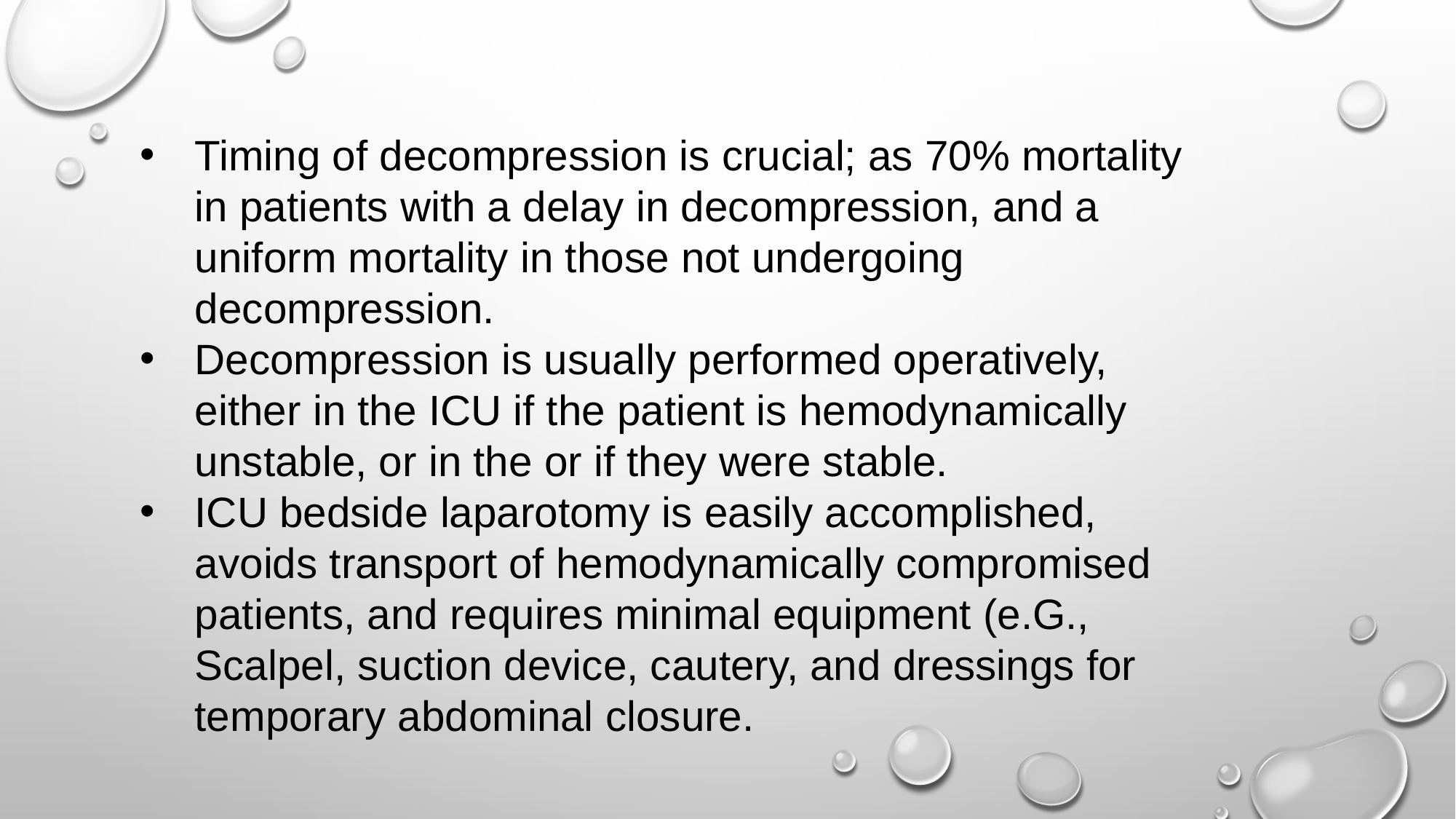

Timing of decompression is crucial; as 70% mortality in patients with a delay in decompression, and a uniform mortality in those not undergoing decompression.
Decompression is usually performed operatively, either in the ICU if the patient is hemodynamically unstable, or in the or if they were stable.
ICU bedside laparotomy is easily accomplished, avoids transport of hemodynamically compromised patients, and requires minimal equipment (e.G., Scalpel, suction device, cautery, and dressings for temporary abdominal closure.